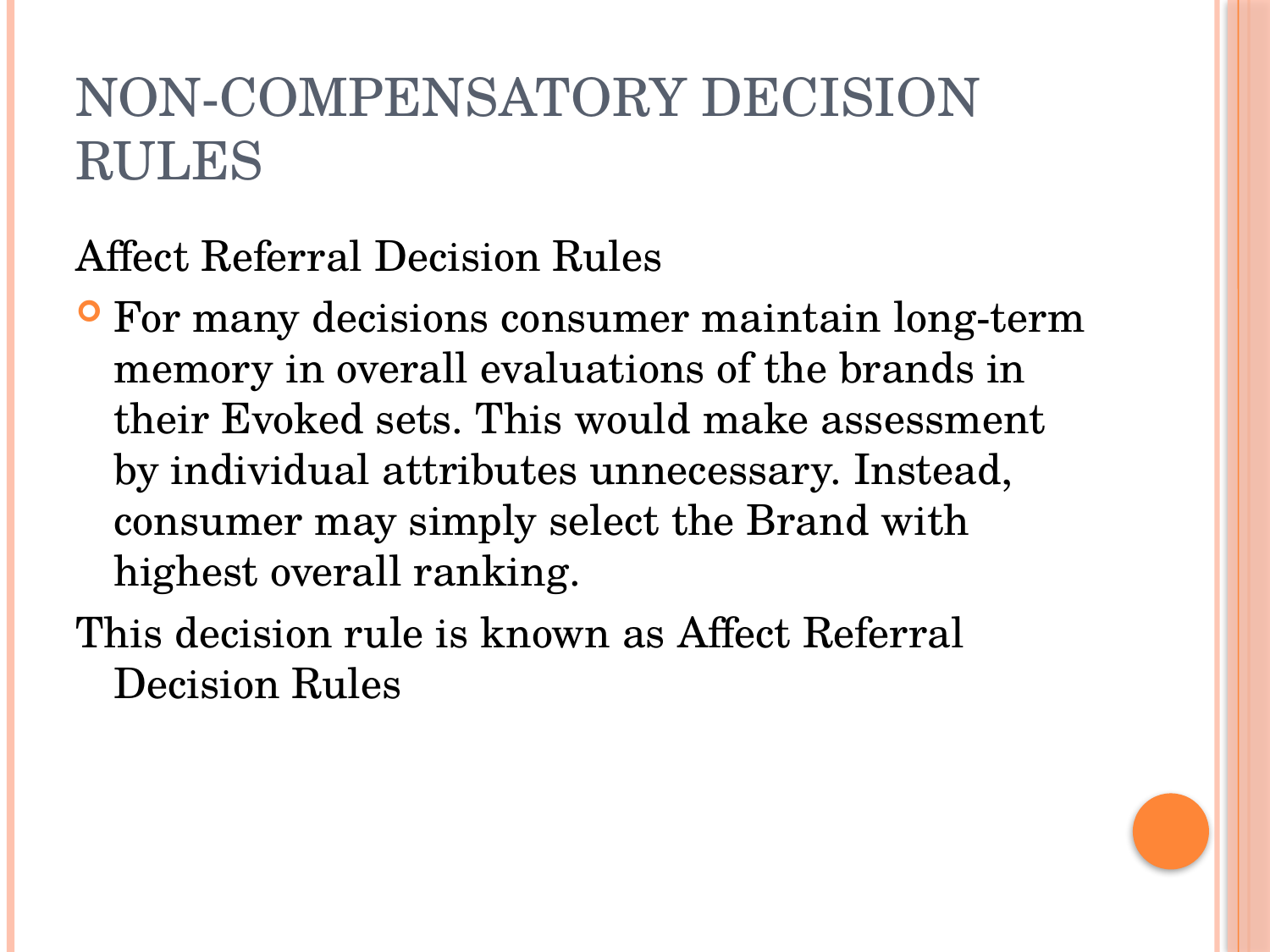

# Non-compensatory Decision Rules
Affect Referral Decision Rules
For many decisions consumer maintain long-term memory in overall evaluations of the brands in their Evoked sets. This would make assessment by individual attributes unnecessary. Instead, consumer may simply select the Brand with highest overall ranking.
This decision rule is known as Affect Referral Decision Rules